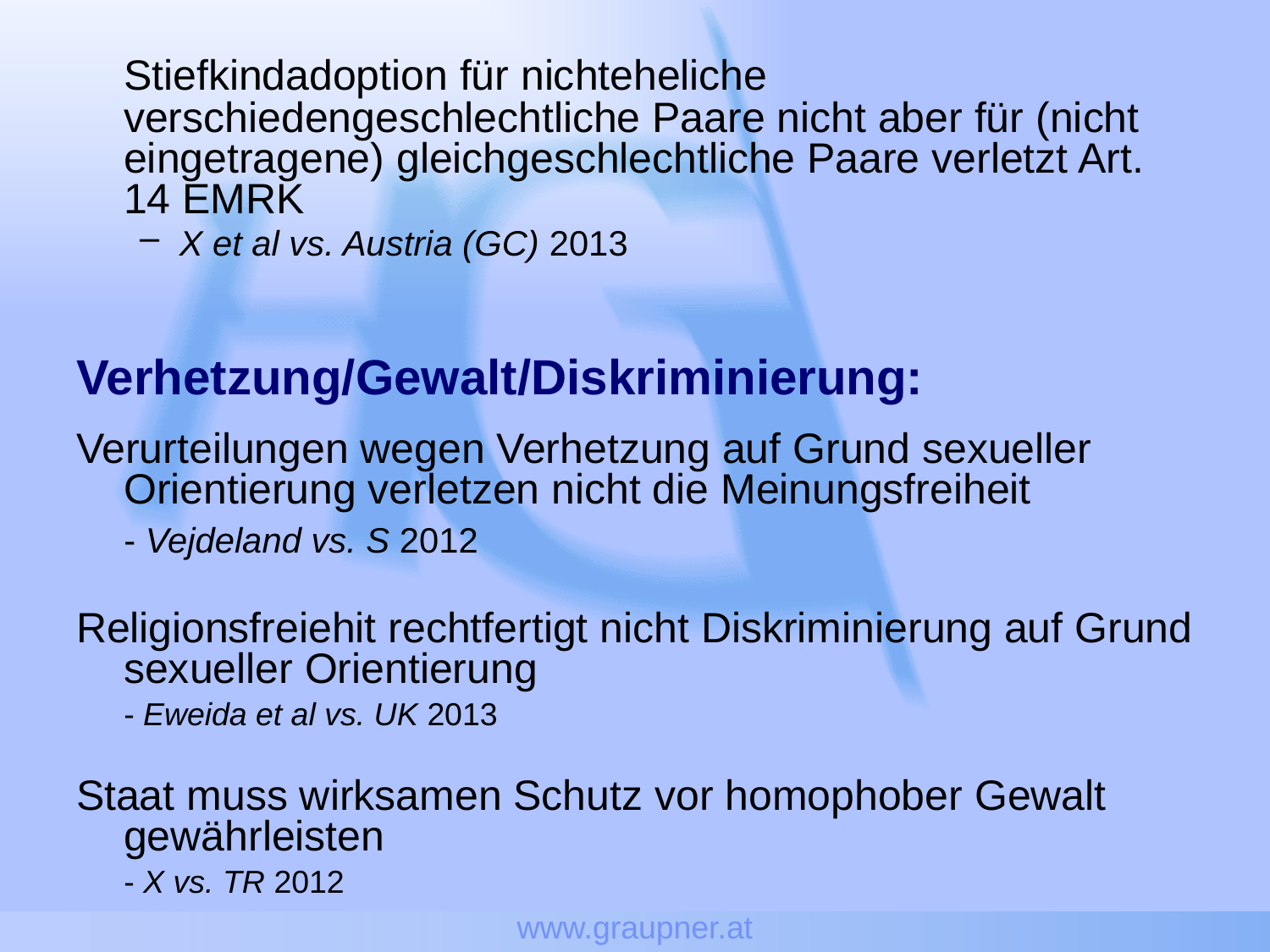

www.graupner.at

	Stiefkindadoption für nichteheliche verschiedengeschlechtliche Paare nicht aber für (nicht eingetragene) gleichgeschlechtliche Paare verletzt Art. 14 EMRK
X et al vs. Austria (GC) 2013

Verhetzung/Gewalt/Diskriminierung:

Verurteilungen wegen Verhetzung auf Grund sexueller Orientierung verletzen nicht die Meinungsfreiheit
	- Vejdeland vs. S 2012

Religionsfreiehit rechtfertigt nicht Diskriminierung auf Grund sexueller Orientierung
	- Eweida et al vs. UK 2013

Staat muss wirksamen Schutz vor homophober Gewalt gewährleisten
	- X vs. TR 2012